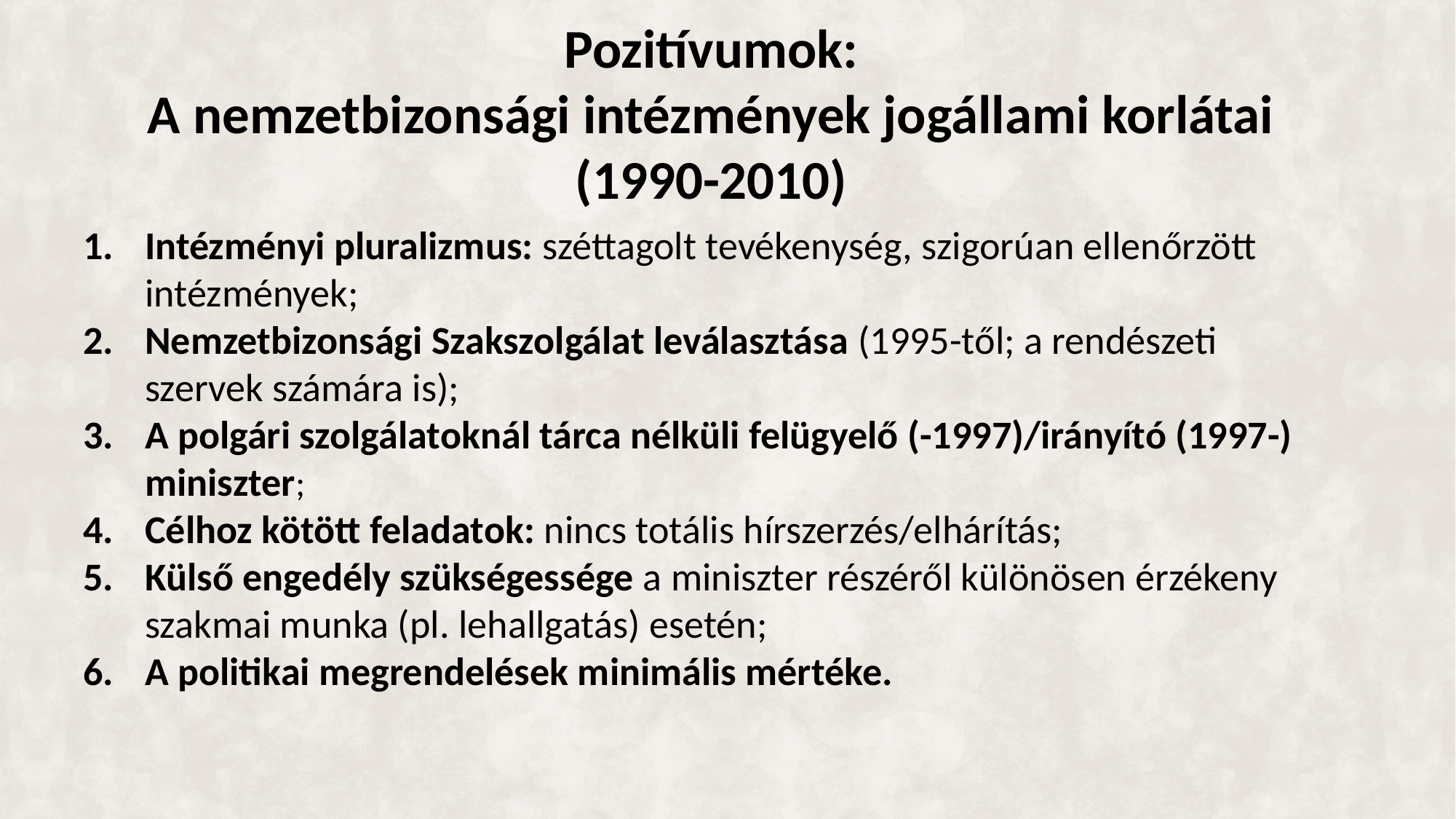

# Pozitívumok: A nemzetbizonsági intézmények jogállami korlátai (1990-2010)
Intézményi pluralizmus: széttagolt tevékenység, szigorúan ellenőrzött intézmények;
Nemzetbizonsági Szakszolgálat leválasztása (1995-től; a rendészeti szervek számára is);
A polgári szolgálatoknál tárca nélküli felügyelő (-1997)/irányító (1997-) miniszter;
Célhoz kötött feladatok: nincs totális hírszerzés/elhárítás;
Külső engedély szükségessége a miniszter részéről különösen érzékeny szakmai munka (pl. lehallgatás) esetén;
A politikai megrendelések minimális mértéke.